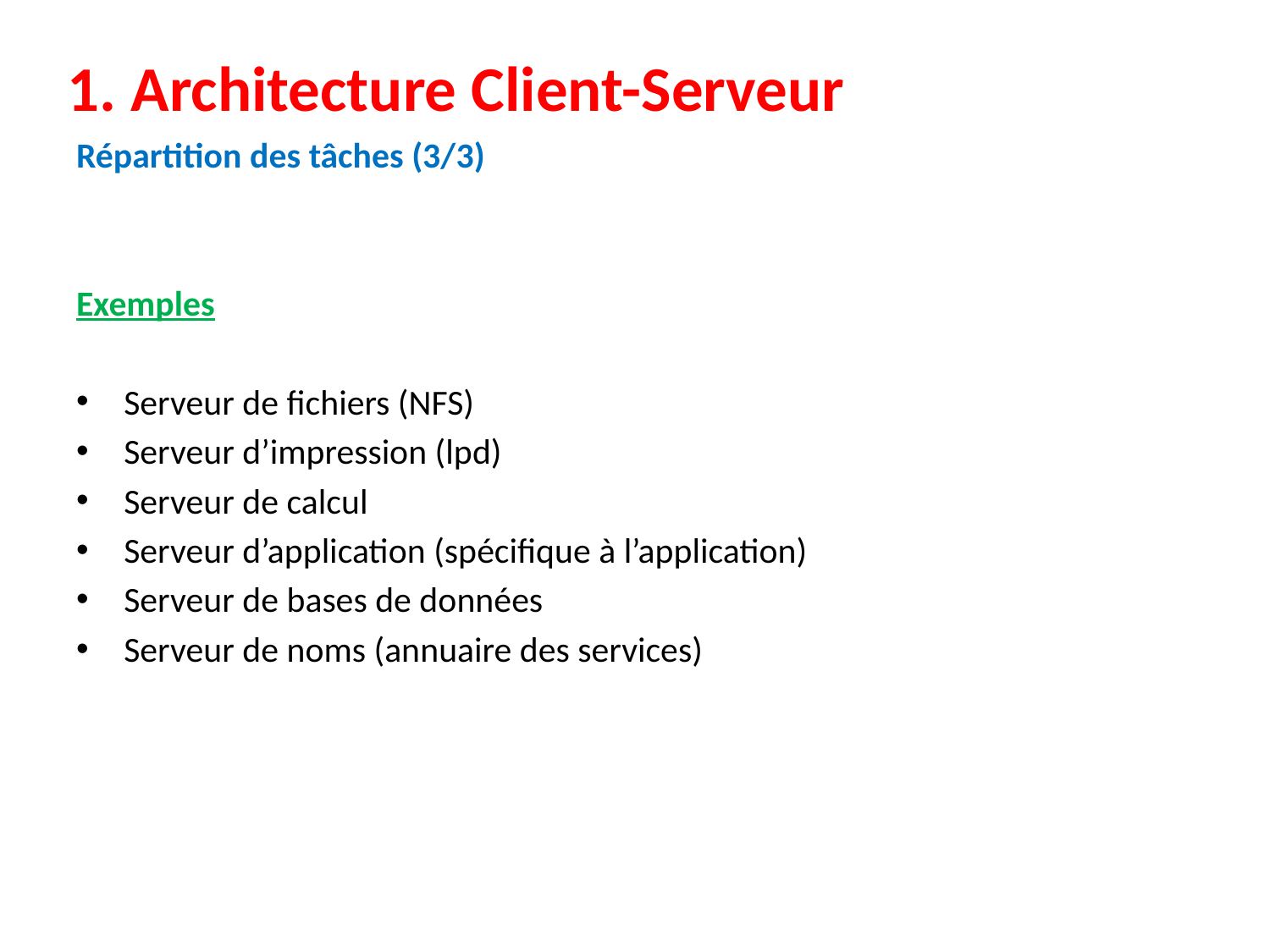

# 1. Architecture Client-Serveur
Répartition des tâches (3/3)

Exemples

Serveur de fichiers (NFS)
Serveur d’impression (lpd)
Serveur de calcul
Serveur d’application (spécifique à l’application)
Serveur de bases de données
Serveur de noms (annuaire des services)